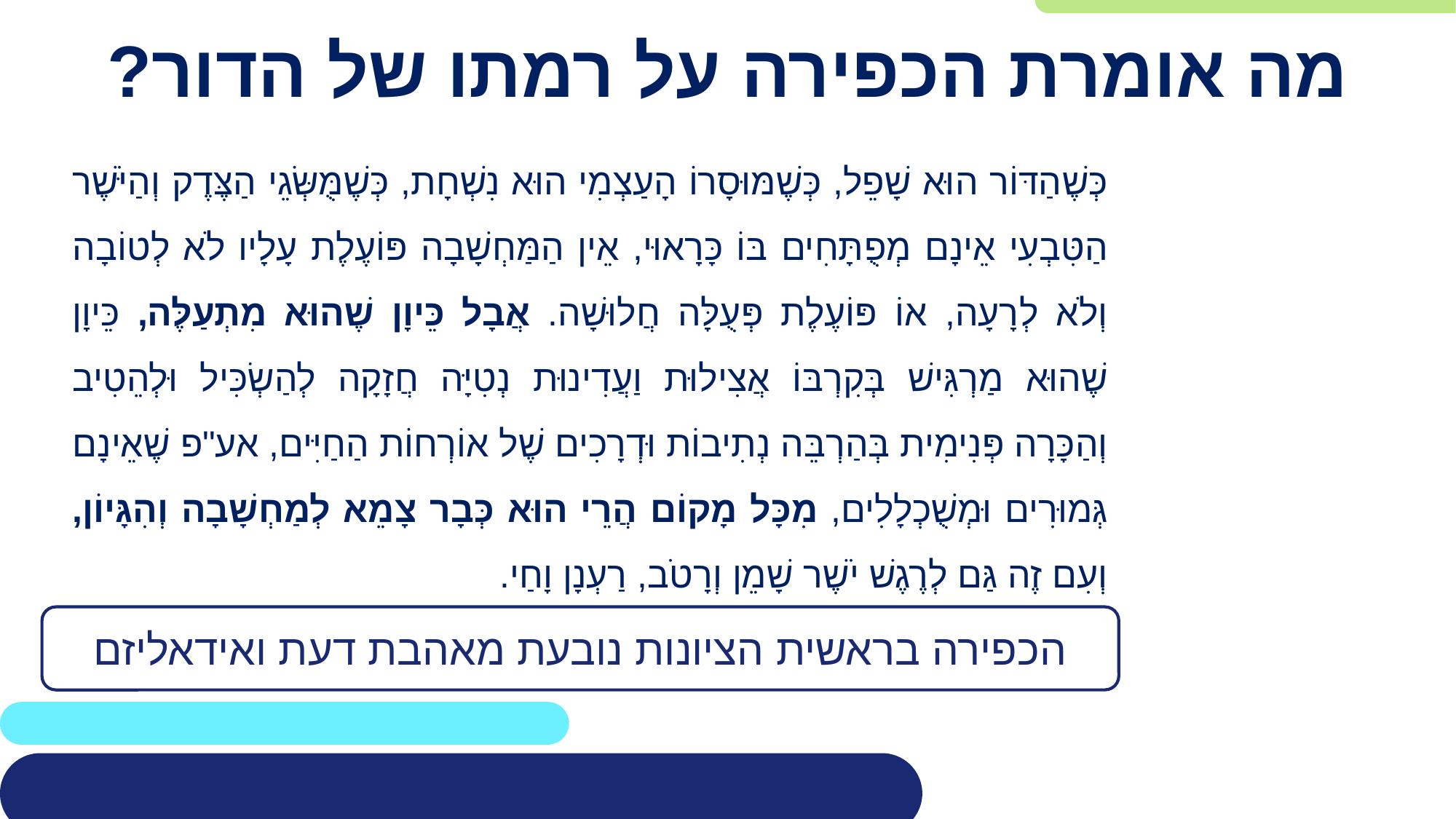

# מה אומרת הכפירה על רמתו של הדור?
כְּשֶׁהַדּוֹר הוּא שָׁפֵל, כְּשֶׁמּוּסָרוֹ הָעַצְמִי הוּא נִשְׁחָת, כְּשֶׁמֻּשְּׂגֵי הַצֶּדֶק וְהַיֹּשֶׁר הַטִּבְעִי אֵינָם מְפֻתָּחִים בּוֹ כָּרָאוּי, אֵין הַמַּחְשָׁבָה פּוֹעֶלֶת עָלָיו לֹא לְטוֹבָה וְלֹא לְרָעָה, אוֹ פּוֹעֶלֶת פְּעֻלָּה חֲלוּשָׁה. אֲבָל כֵּיוָן שֶׁהוּא מִתְעַלֶּה, כֵּיוָן שֶׁהוּא מַרְגִּישׁ בְּקִרְבּוֹ אֲצִילוּת וַעֲדִינוּת נְטִיָּה חֲזָקָה לְהַשְׂכִּיל וּלְהֵטִיב וְהַכָּרָה פְּנִימִית בְּהַרְבֵּה נְתִיבוֹת וּדְרָכִים שֶׁל אוֹרְחוֹת הַחַיִּים, אע"פ שֶׁאֵינָם גְּמוּרִים וּמְשֻׁכְלָלִים, מִכָּל מָקוֹם הֲרֵי הוּא כְּבָר צָמֵא לְמַחְשָׁבָה וְהִגָּיוֹן, וְעִם זֶה גַּם לְרֶגֶשׁ יֹשֶׁר שָׁמֵן וְרָטֹב, רַעְנָן וָחַי.

הכפירה בראשית הציונות נובעת מאהבת דעת ואידאליזם